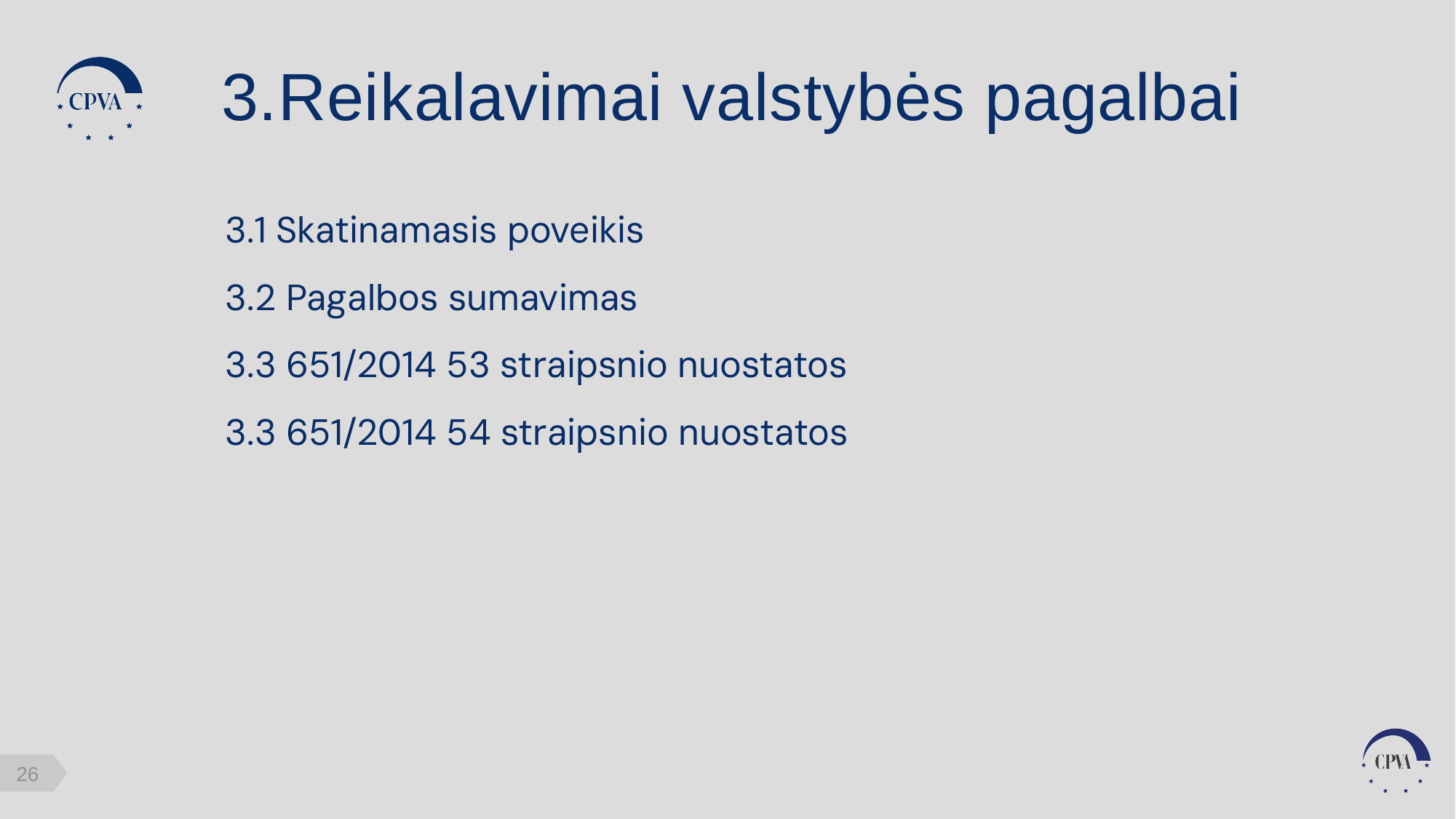

3.Reikalavimai valstybės pagalbai
3.1 Skatinamasis poveikis
3.2 Pagalbos sumavimas
3.3 651/2014 53 straipsnio nuostatos
3.3 651/2014 54 straipsnio nuostatos